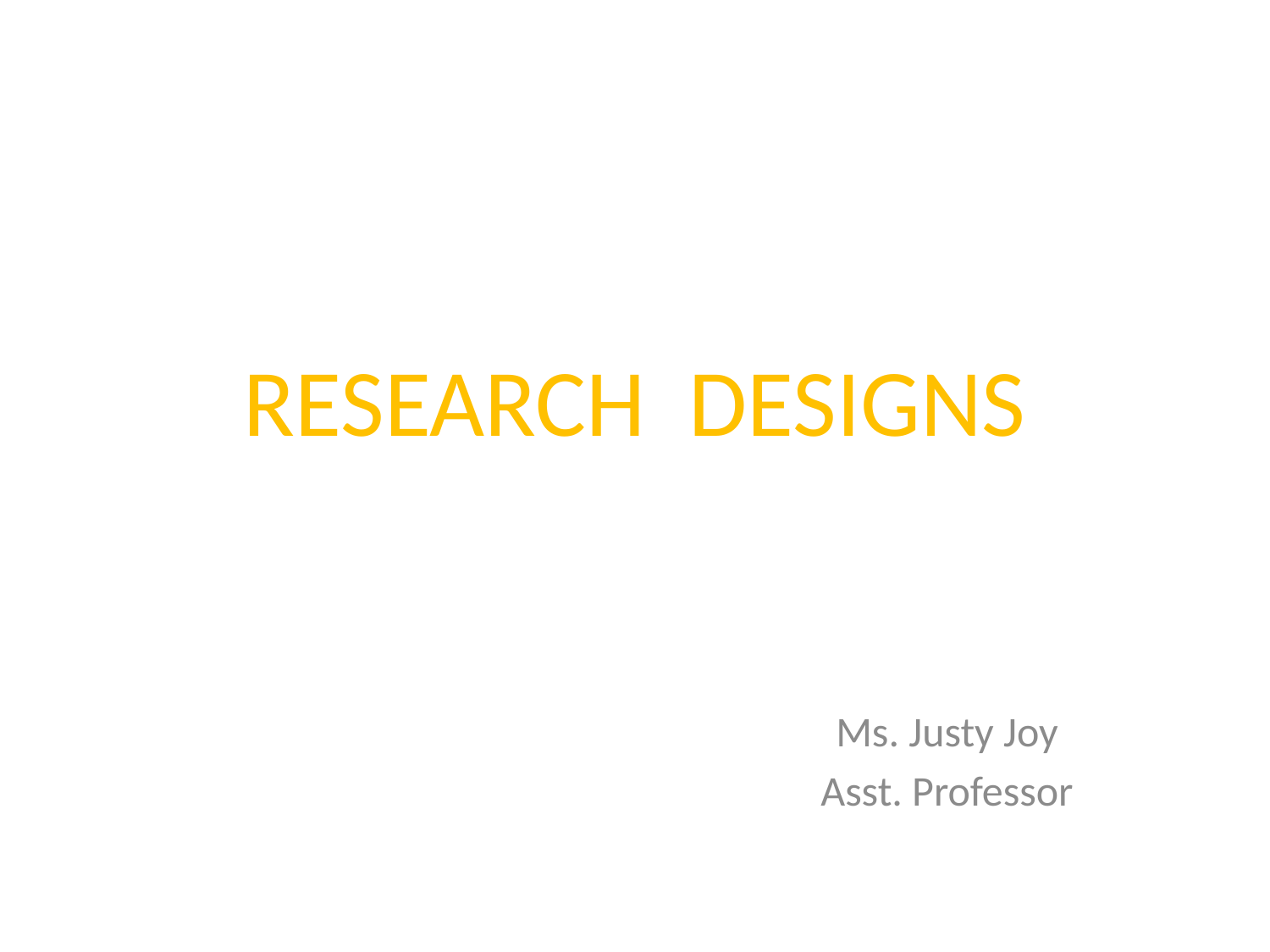

# RESEARCH  DESIGNS
Ms. Justy Joy
Asst. Professor